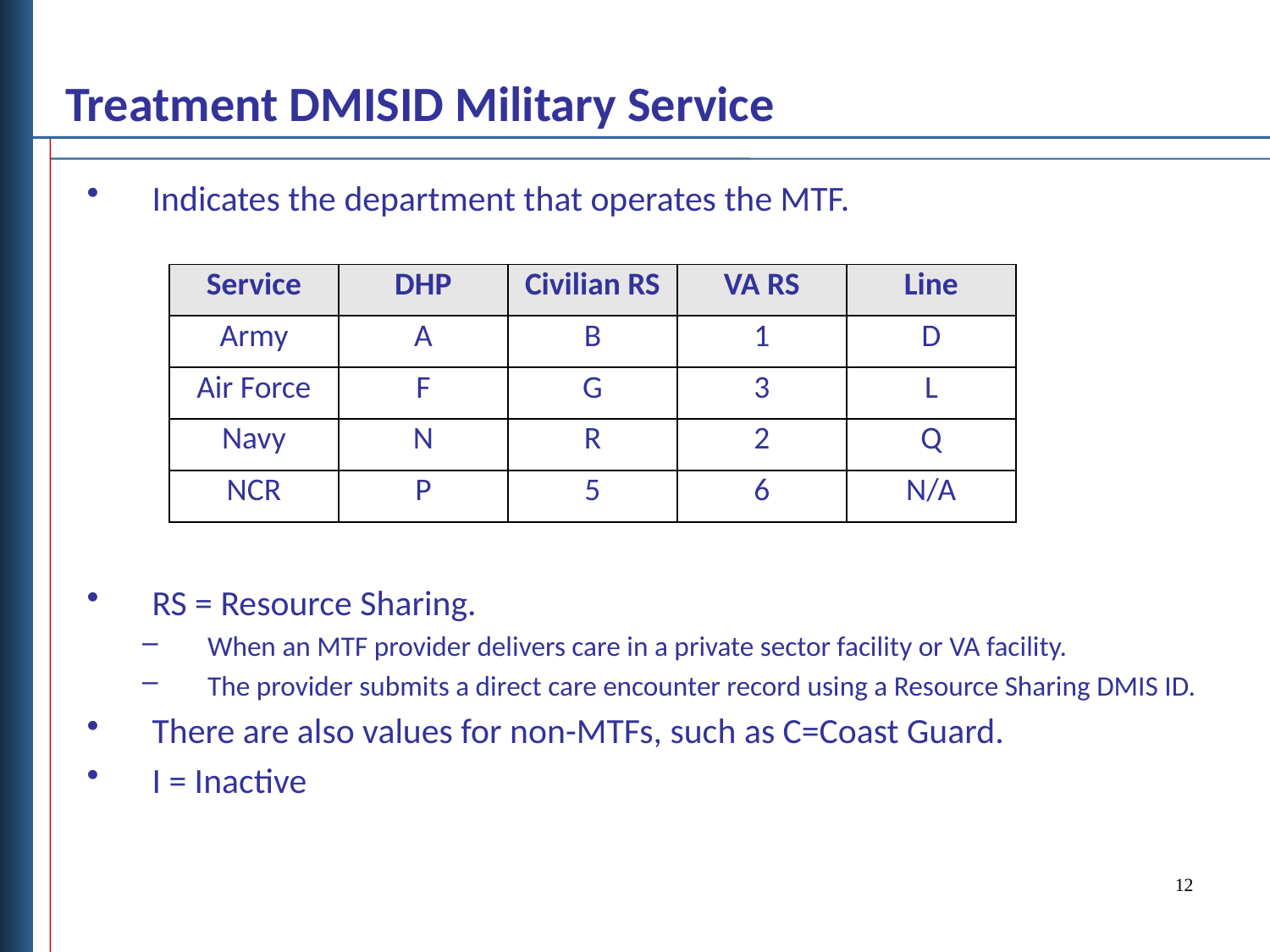

Treatment DMISID Military Service
Indicates the department that operates the MTF.

RS = Resource Sharing.
When an MTF provider delivers care in a private sector facility or VA facility.
The provider submits a direct care encounter record using a Resource Sharing DMIS ID.
There are also values for non-MTFs, such as C=Coast Guard.
I = Inactive

| Service | DHP | Civilian RS | VA RS | Line |
| --- | --- | --- | --- | --- |
| Army | A | B | 1 | D |
| Air Force | F | G | 3 | L |
| Navy | N | R | 2 | Q |
| NCR | P | 5 | 6 | N/A |
12